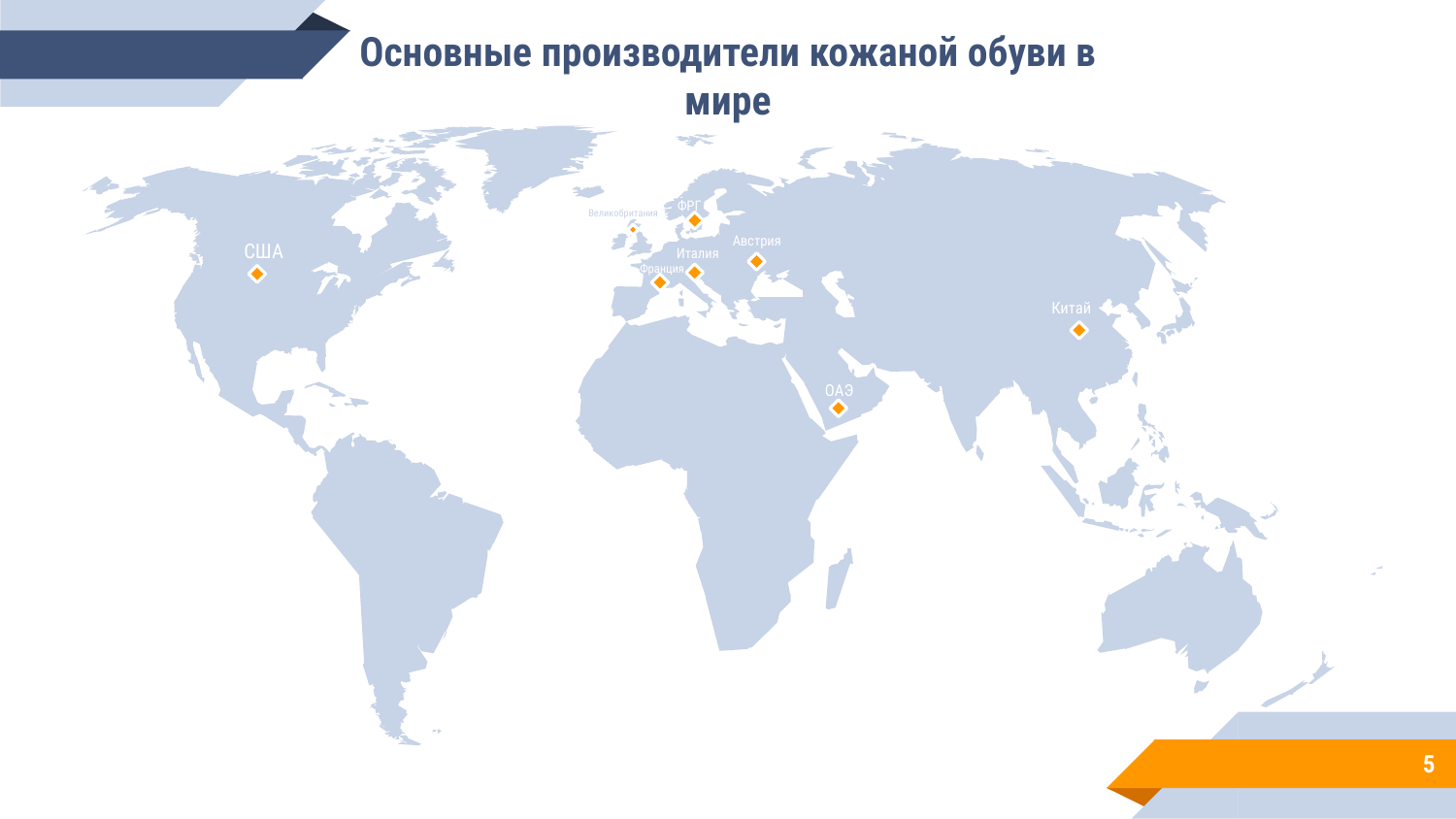

Основные производители кожаной обуви в мире

ФРГ
Великобритания

 Австрия

США
Италия

Франция

Китай

ОАЭ

5